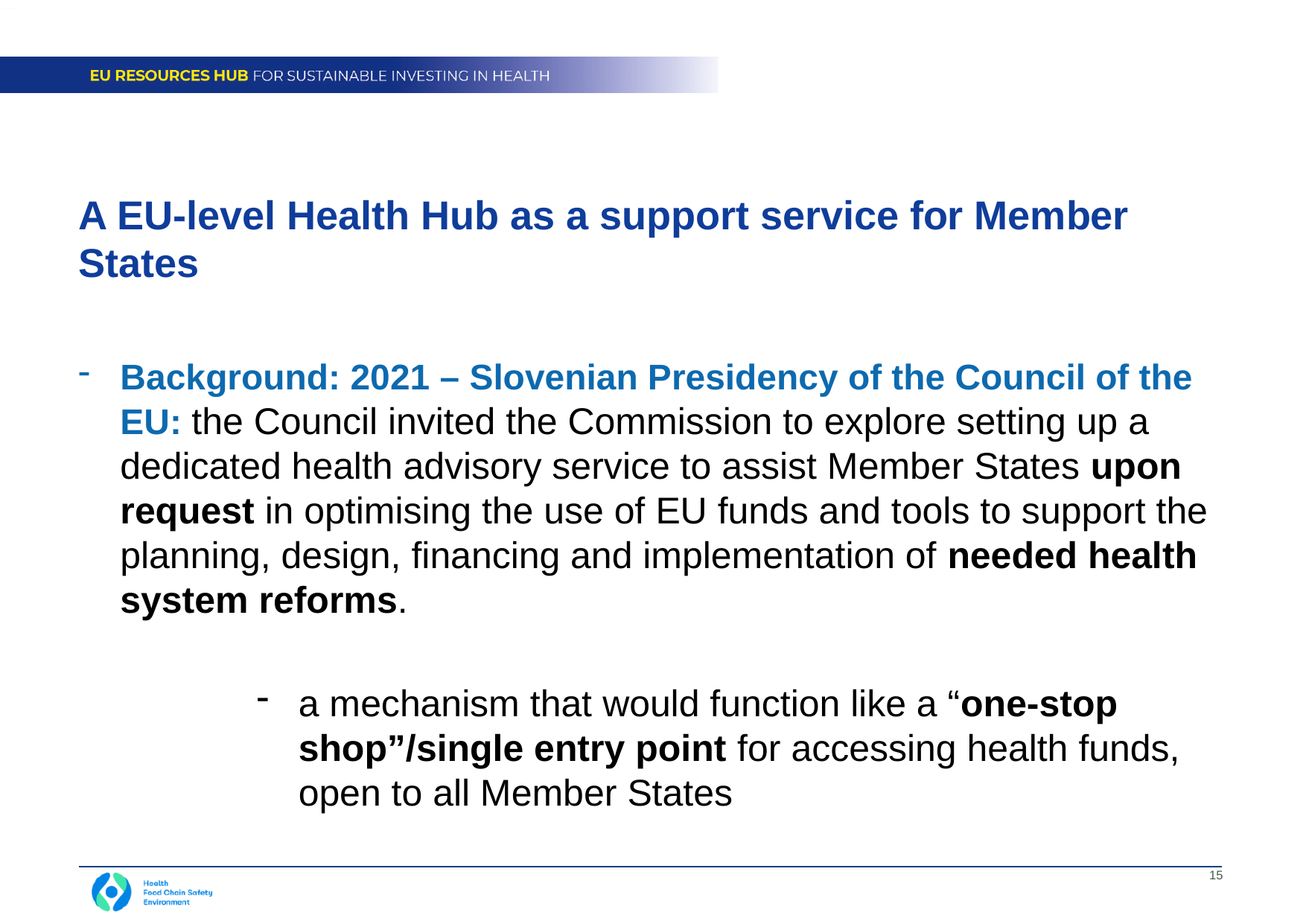

# A EU-level Health Hub as a support service for Member States

Background: 2021 – Slovenian Presidency of the Council of the EU: the Council invited the Commission to explore setting up a dedicated health advisory service to assist Member States upon request in optimising the use of EU funds and tools to support the planning, design, financing and implementation of needed health system reforms.

a mechanism that would function like a “one-stop shop”/single entry point for accessing health funds, open to all Member States